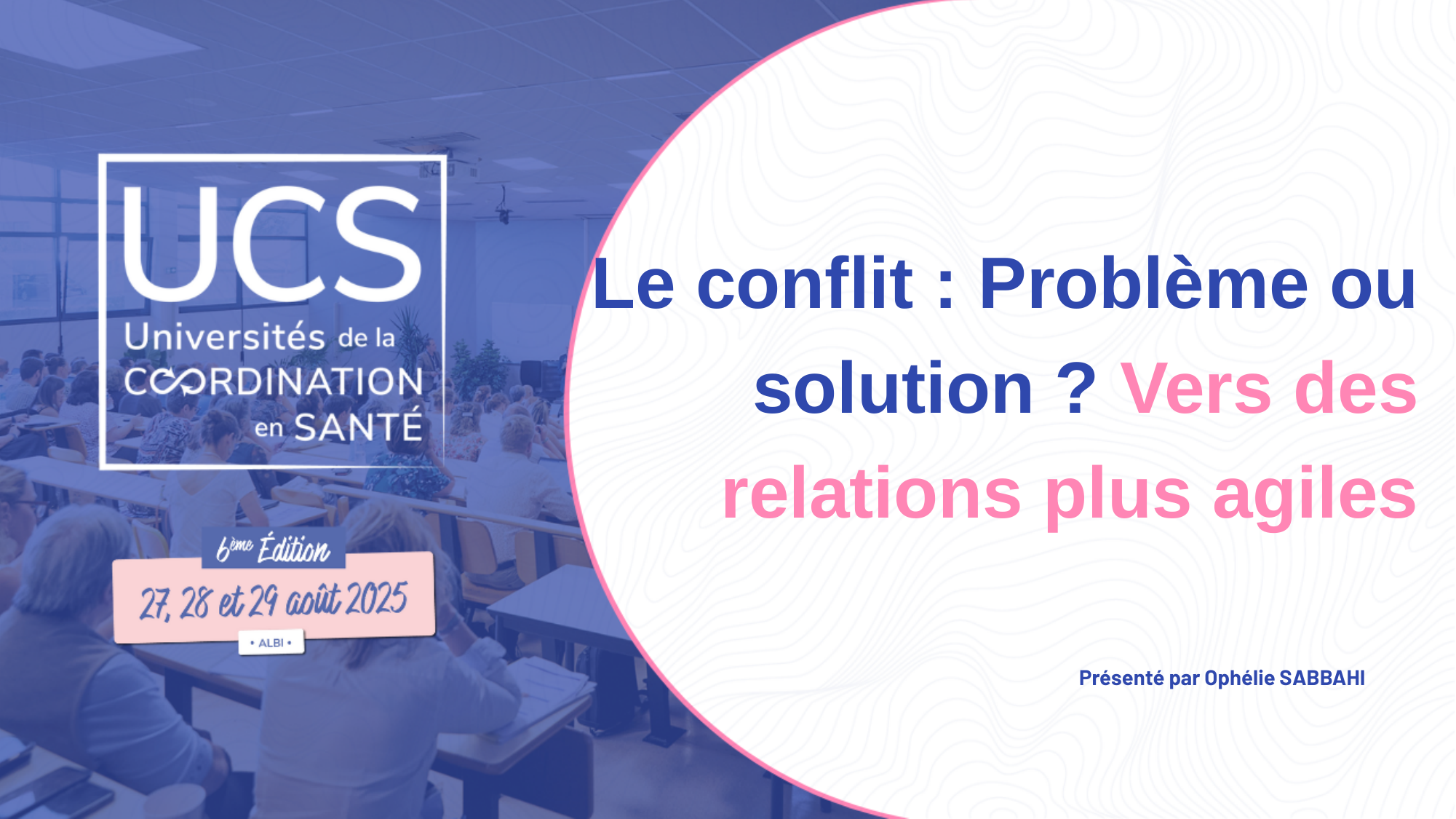

# Le conflit : Problème ou solution ? Vers des relations plus agiles
Présenté par Ophélie SABBAHI